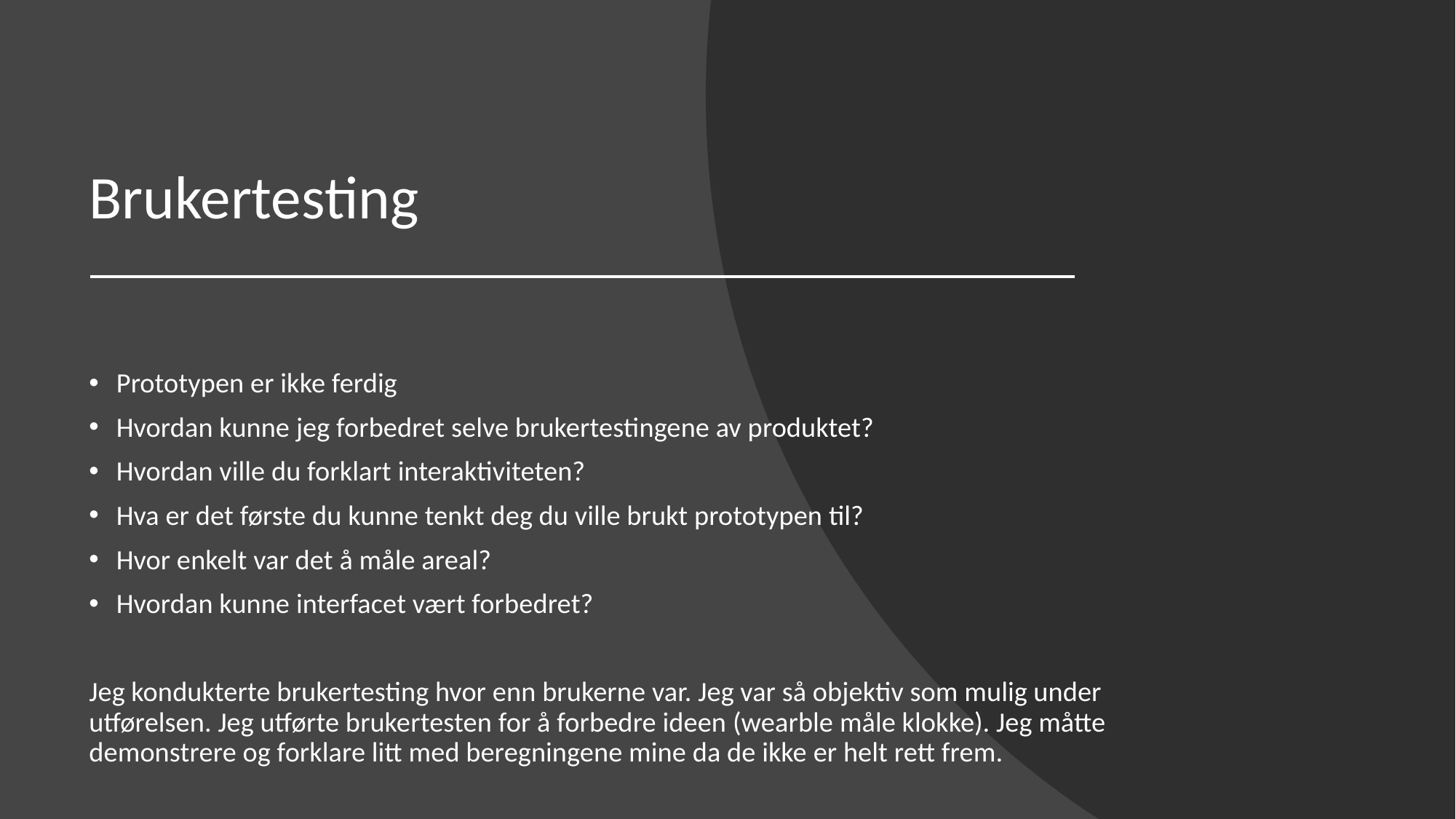

# Brukertesting

Prototypen er ikke ferdig
Hvordan kunne jeg forbedret selve brukertestingene av produktet?
Hvordan ville du forklart interaktiviteten?
Hva er det første du kunne tenkt deg du ville brukt prototypen til?
Hvor enkelt var det å måle areal?
Hvordan kunne interfacet vært forbedret?

Jeg kondukterte brukertesting hvor enn brukerne var. Jeg var så objektiv som mulig under utførelsen. Jeg utførte brukertesten for å forbedre ideen (wearble måle klokke). Jeg måtte demonstrere og forklare litt med beregningene mine da de ikke er helt rett frem.